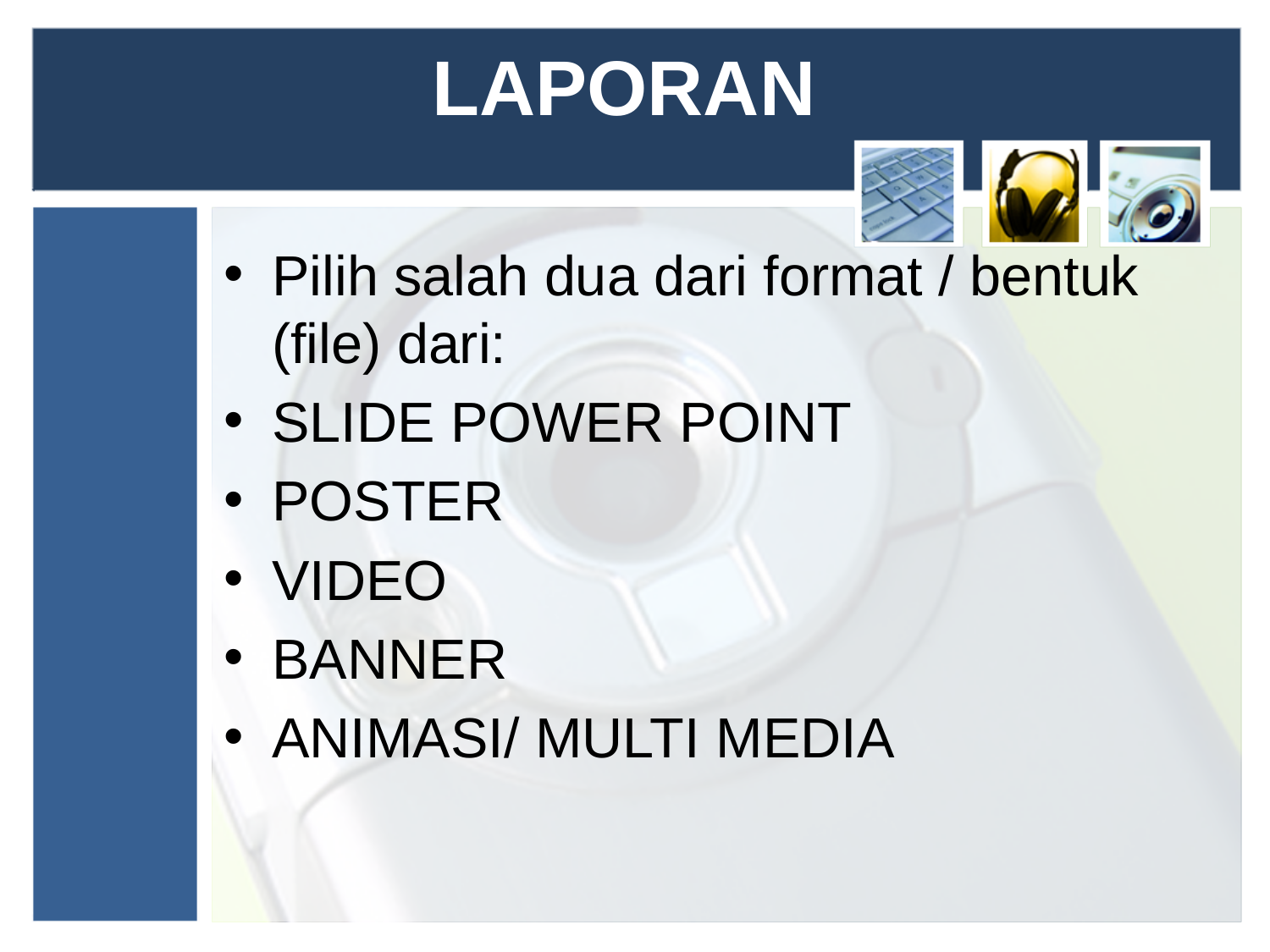

# LAPORAN
Pilih salah dua dari format / bentuk (file) dari:
SLIDE POWER POINT
POSTER
VIDEO
BANNER
ANIMASI/ MULTI MEDIA